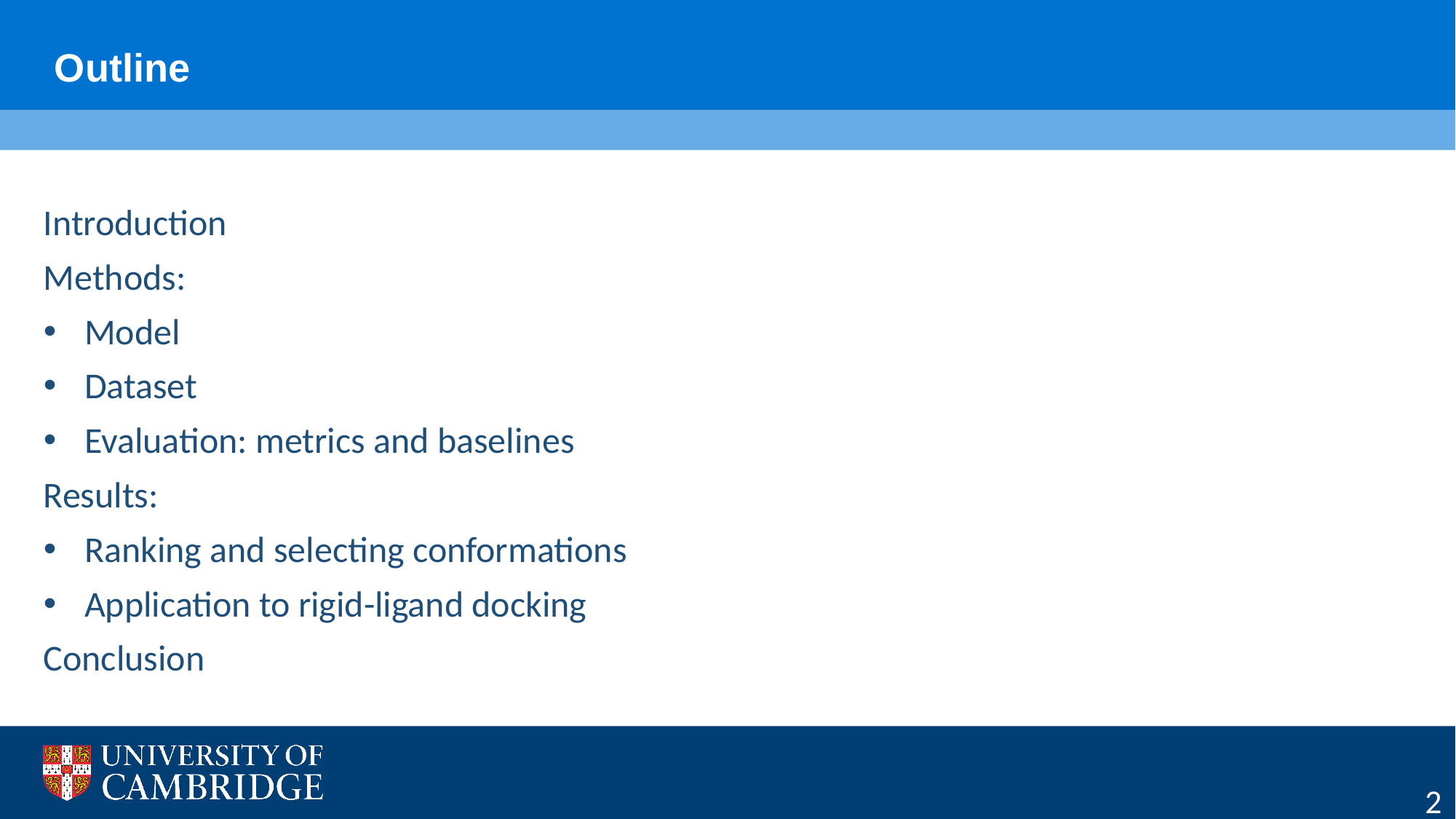

Outline
Introduction
Methods:
Model
Dataset
Evaluation: metrics and baselines
Results:
Ranking and selecting conformations
Application to rigid-ligand docking
Conclusion
2